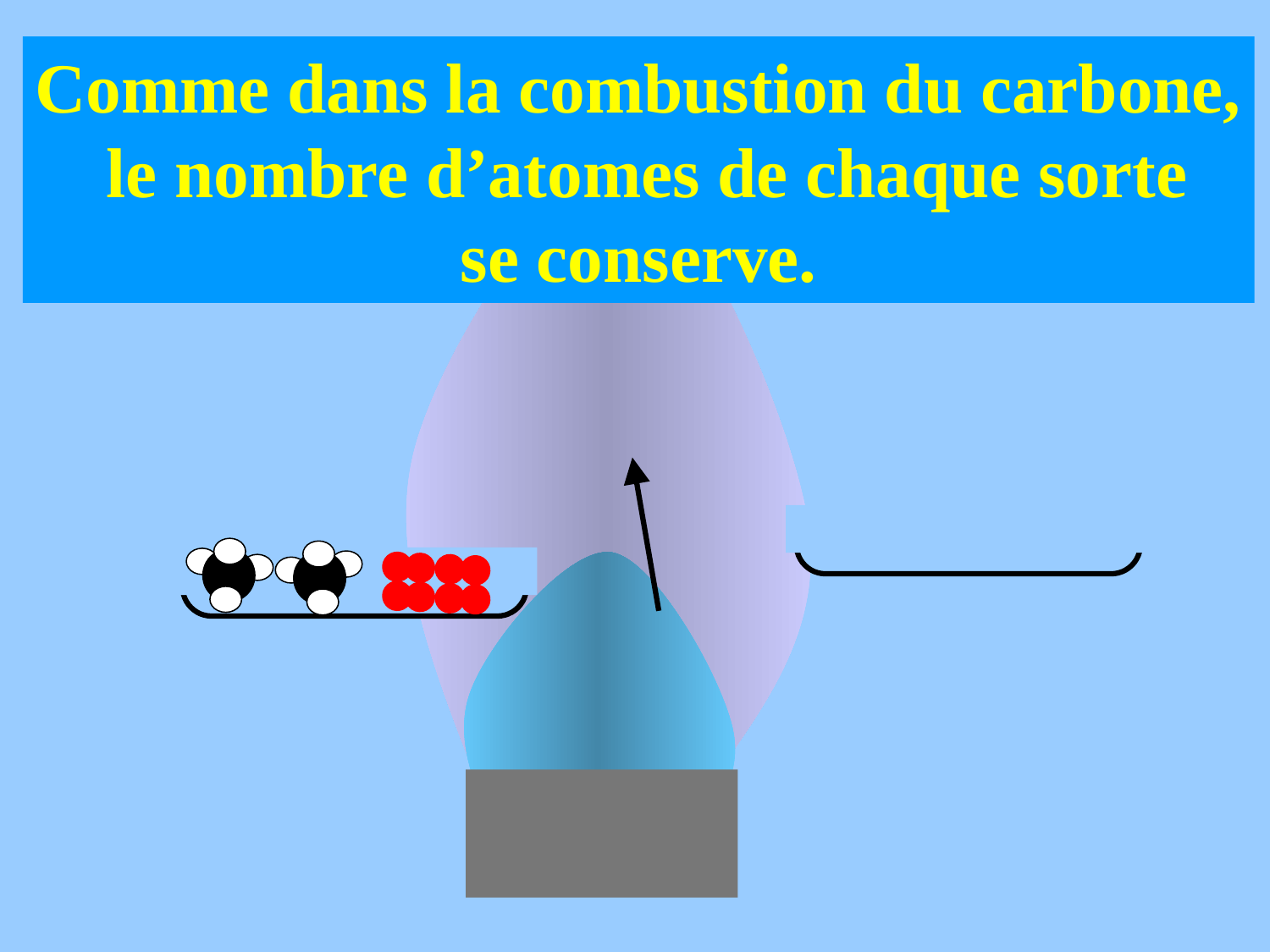

Comme dans la combustion du carbone,
 le nombre d’atomes de chaque sorte
se conserve.